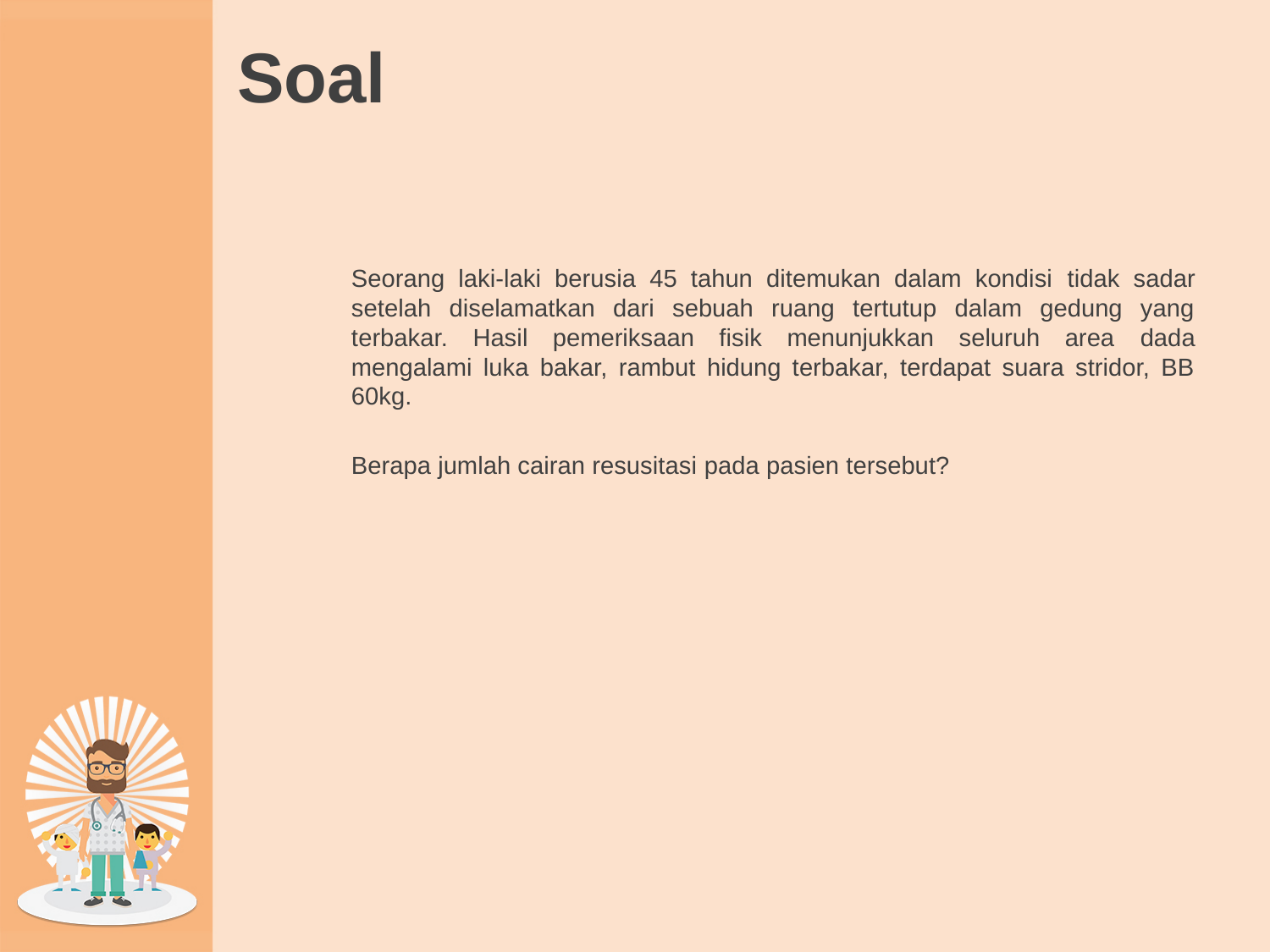

# Soal

Seorang laki-laki berusia 45 tahun ditemukan dalam kondisi tidak sadar setelah diselamatkan dari sebuah ruang tertutup dalam gedung yang terbakar. Hasil pemeriksaan fisik menunjukkan seluruh area dada mengalami luka bakar, rambut hidung terbakar, terdapat suara stridor, BB 60kg.

Berapa jumlah cairan resusitasi pada pasien tersebut?